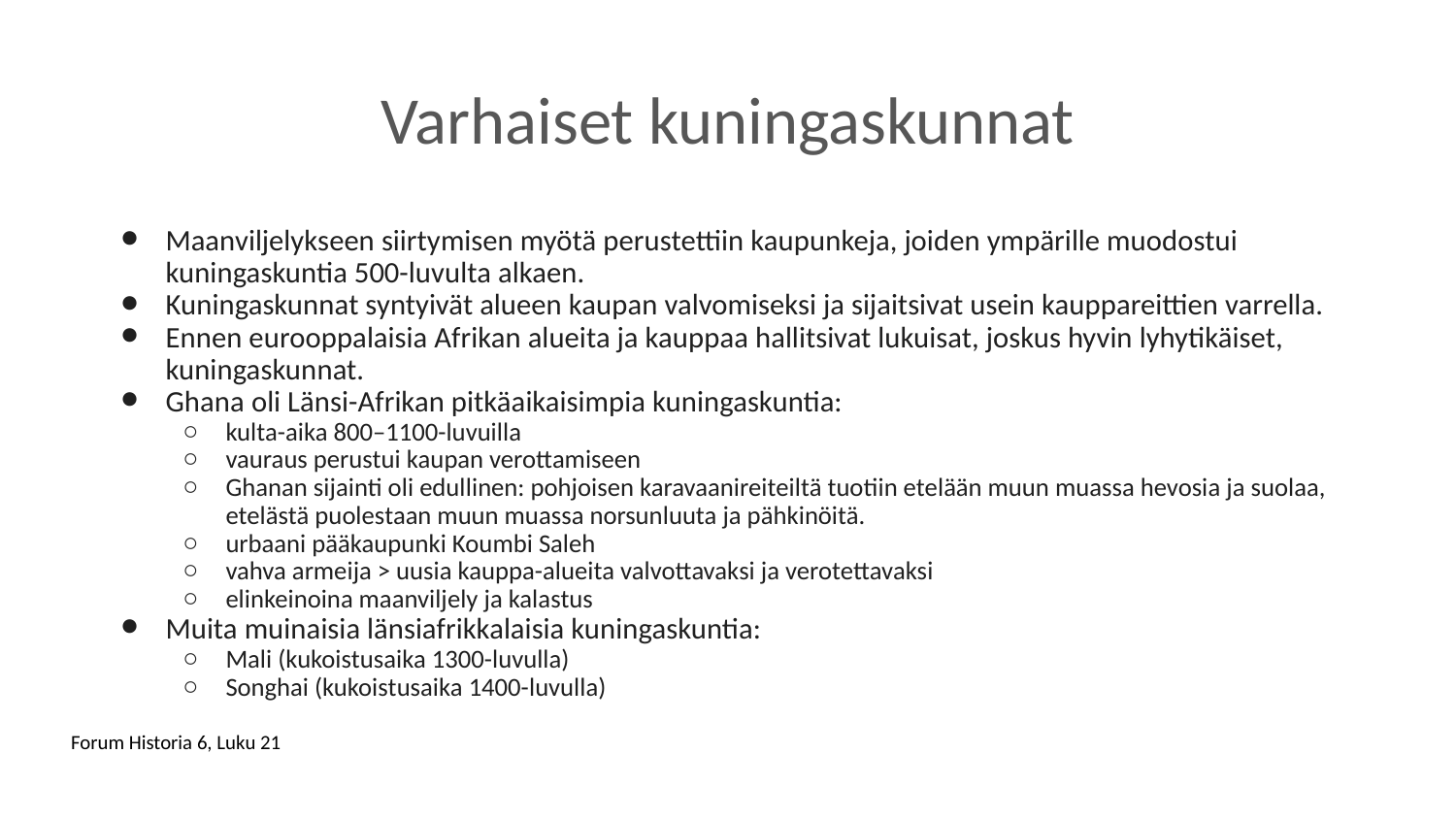

# Varhaiset kuningaskunnat
Maanviljelykseen siirtymisen myötä perustettiin kaupunkeja, joiden ympärille muodostui kuningaskuntia 500-luvulta alkaen.
Kuningaskunnat syntyivät alueen kaupan valvomiseksi ja sijaitsivat usein kauppareittien varrella.
Ennen eurooppalaisia Afrikan alueita ja kauppaa hallitsivat lukuisat, joskus hyvin lyhytikäiset, kuningaskunnat.
Ghana oli Länsi-Afrikan pitkäaikaisimpia kuningaskuntia:
kulta-aika 800–1100-luvuilla
vauraus perustui kaupan verottamiseen
Ghanan sijainti oli edullinen: pohjoisen karavaanireiteiltä tuotiin etelään muun muassa hevosia ja suolaa, etelästä puolestaan muun muassa norsunluuta ja pähkinöitä.
urbaani pääkaupunki Koumbi Saleh
vahva armeija > uusia kauppa-alueita valvottavaksi ja verotettavaksi
elinkeinoina maanviljely ja kalastus
Muita muinaisia länsiafrikkalaisia kuningaskuntia:
Mali (kukoistusaika 1300-luvulla)
Songhai (kukoistusaika 1400-luvulla)